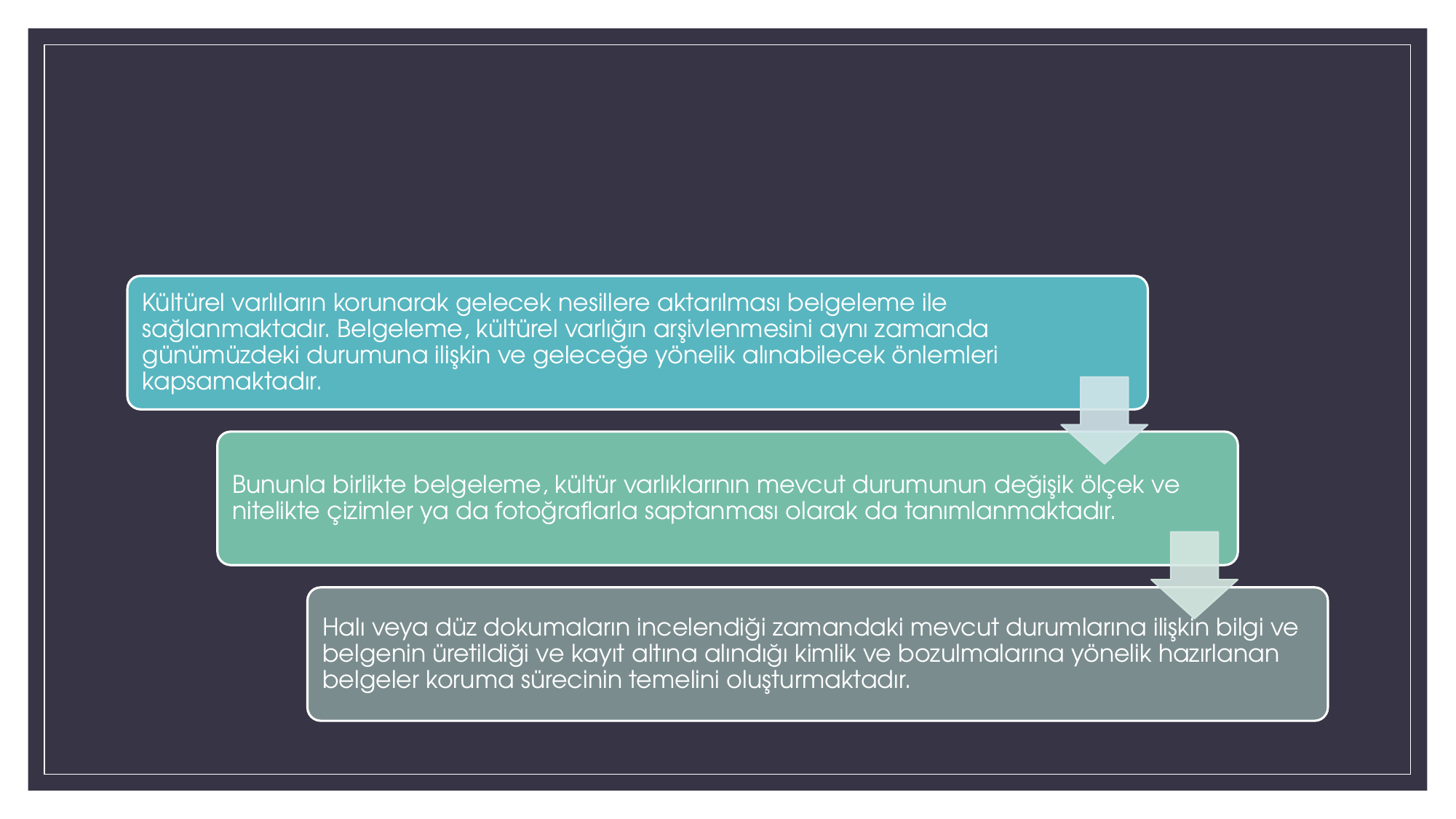

#
Kültürel varlıların korunarak gelecek nesillere aktarılması belgeleme ile sağlanmaktadır. Belgeleme, kültürel varlığın arşivlenmesini aynı zamanda günümüzdeki durumuna ilişkin ve geleceğe yönelik alınabilecek önlemleri kapsamaktadır.
Bununla birlikte belgeleme, kültür varlıklarının mevcut durumunun değişik ölçek ve nitelikte çizimler ya da fotoğraflarla saptanması olarak da tanımlanmaktadır.
Halı veya düz dokumaların incelendiği zamandaki mevcut durumlarına ilişkin bilgi ve belgenin üretildiği ve kayıt altına alındığı kimlik ve bozulmalarına yönelik hazırlanan belgeler koruma sürecinin temelini oluşturmaktadır.